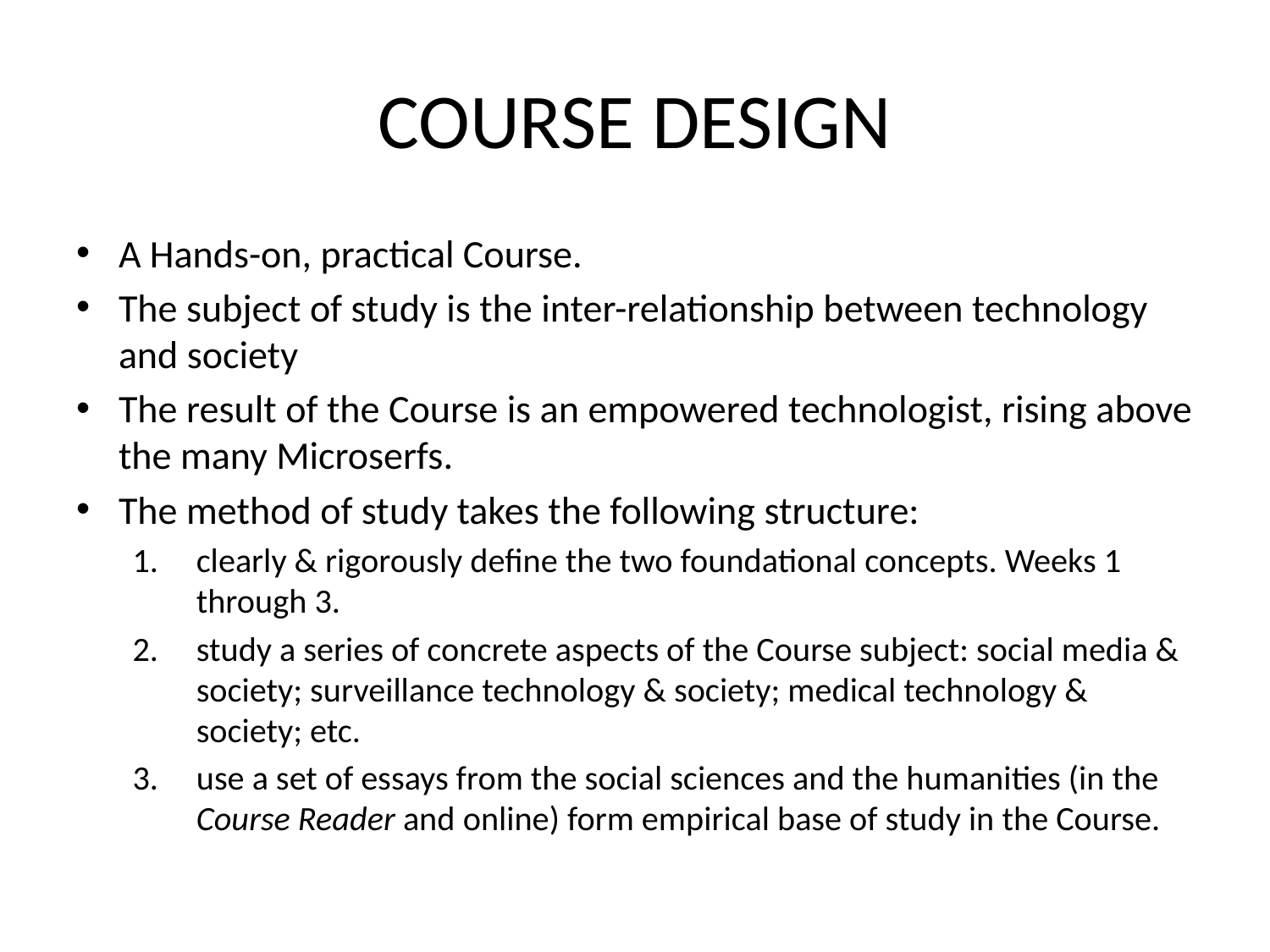

# COURSE DESIGN
A Hands-on, practical Course.
The subject of study is the inter-relationship between technology and society
The result of the Course is an empowered technologist, rising above the many Microserfs.
The method of study takes the following structure:
clearly & rigorously define the two foundational concepts. Weeks 1 through 3.
study a series of concrete aspects of the Course subject: social media & society; surveillance technology & society; medical technology & society; etc.
use a set of essays from the social sciences and the humanities (in the Course Reader and online) form empirical base of study in the Course.